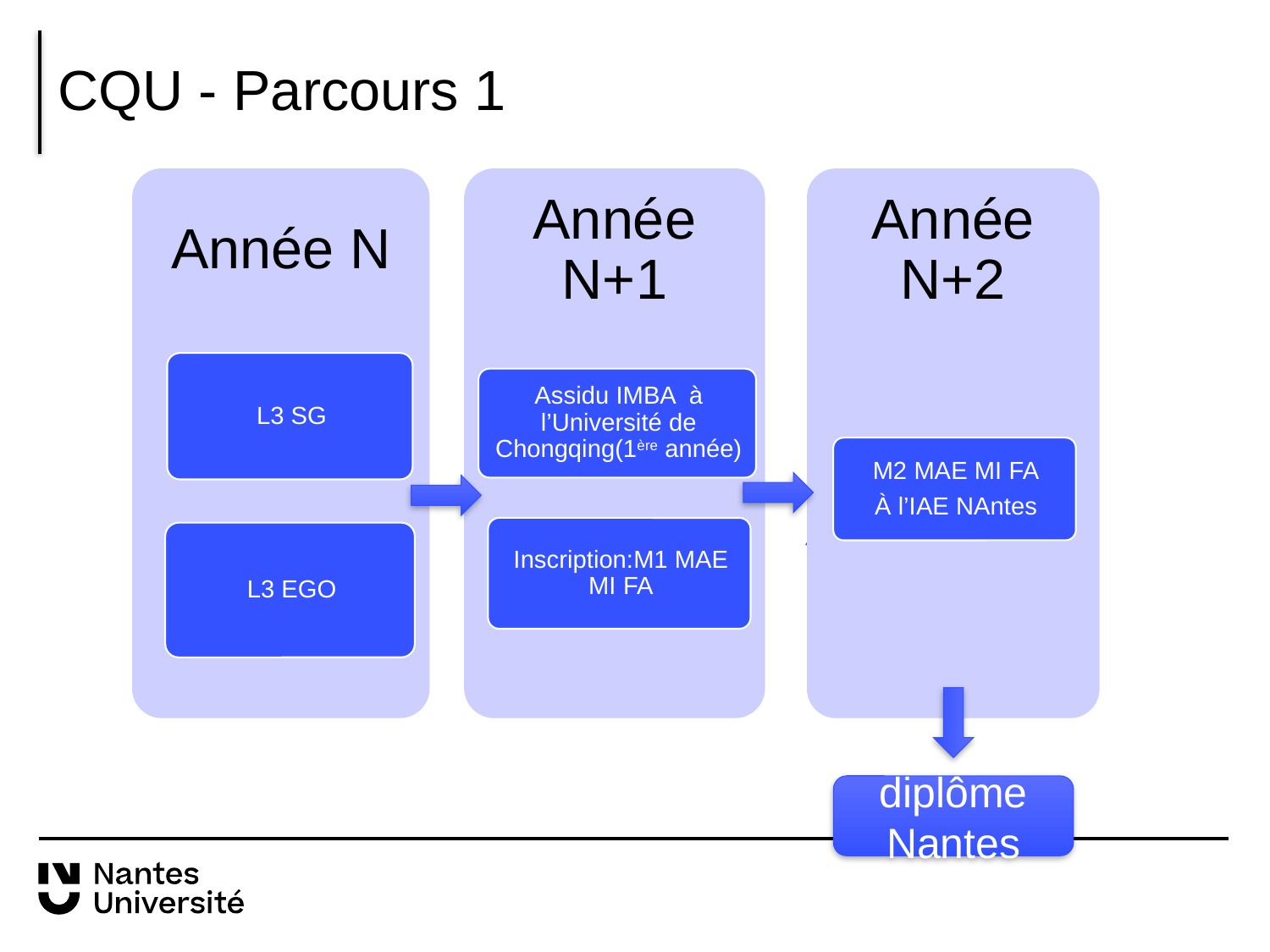

# CQU - Parcours 1

Année N
L3 SG
L3 EGO
Année N+1
Assidu IMBA  à l’Université de Chongqing(1ère année)
Inscription:M1 MAE MI FA
Année N+2
M2 MAE MI FA
À l’IAE NAntes

diplôme Nantes